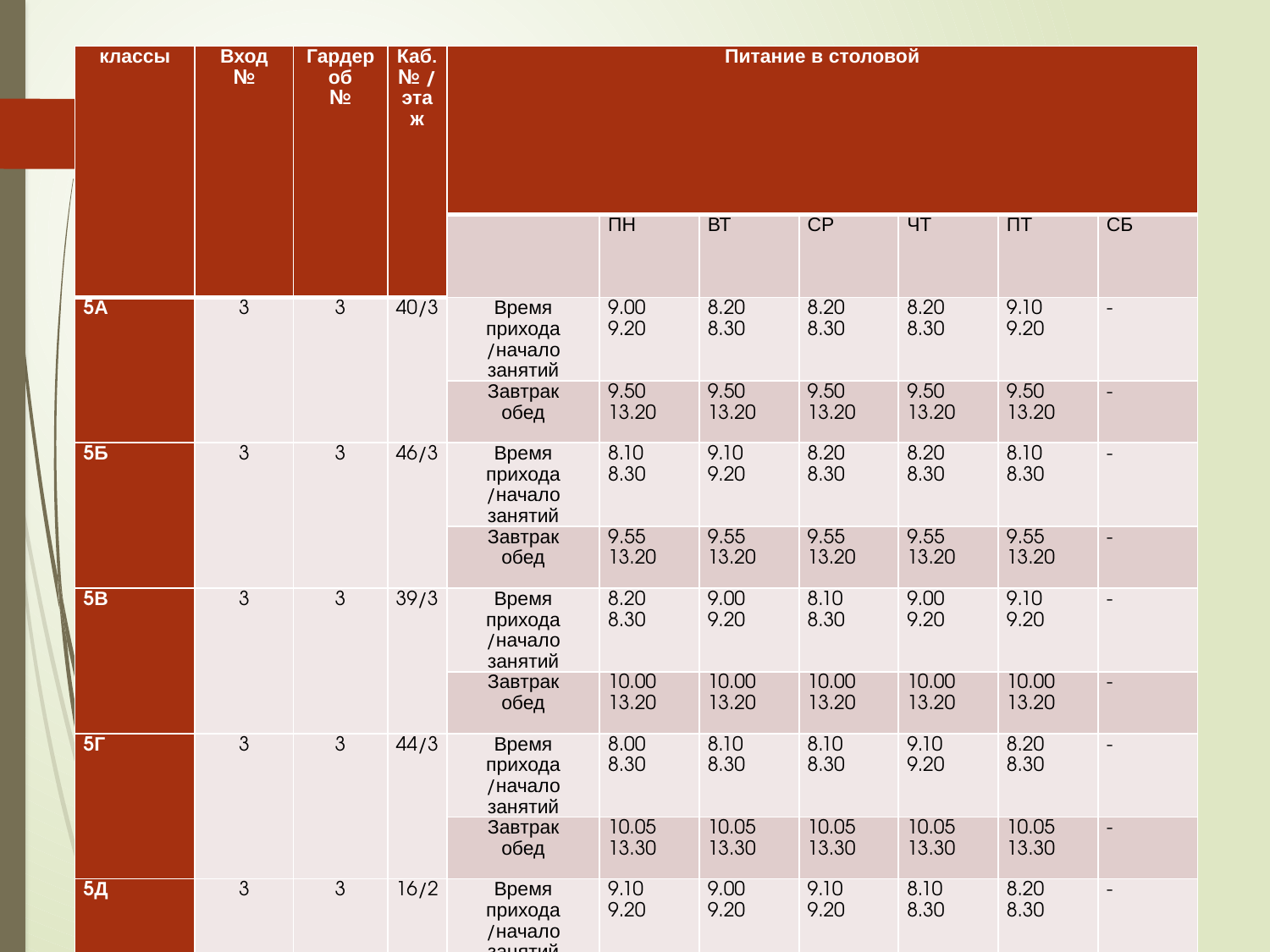

| классы | Вход № | Гардероб № | Каб. № /этаж | Питание в столовой |  |  |  |  |  |  |
| --- | --- | --- | --- | --- | --- | --- | --- | --- | --- | --- |
|  |  |  |  |  | ПН | ВТ | СР | ЧТ | ПТ | СБ |
| 5А | 3 | 3 | 40/3 | Время прихода /начало занятий | 9.00 9.20 | 8.20 8.30 | 8.20 8.30 | 8.20 8.30 | 9.10 9.20 | - |
|  |  |  |  | Завтрак обед | 9.50 13.20 | 9.50 13.20 | 9.50 13.20 | 9.50 13.20 | 9.50 13.20 | - |
| 5Б | 3 | 3 | 46/3 | Время прихода /начало занятий | 8.10 8.30 | 9.10 9.20 | 8.20 8.30 | 8.20 8.30 | 8.10 8.30 | - |
|  |  |  |  | Завтрак обед | 9.55 13.20 | 9.55 13.20 | 9.55 13.20 | 9.55 13.20 | 9.55 13.20 | - |
| 5В | 3 | 3 | 39/3 | Время прихода /начало занятий | 8.20 8.30 | 9.00 9.20 | 8.10 8.30 | 9.00 9.20 | 9.10 9.20 | - |
|  |  |  |  | Завтрак обед | 10.00 13.20 | 10.00 13.20 | 10.00 13.20 | 10.00 13.20 | 10.00 13.20 | - |
| 5Г | 3 | 3 | 44/3 | Время прихода /начало занятий | 8.00 8.30 | 8.10 8.30 | 8.10 8.30 | 9.10 9.20 | 8.20 8.30 | - |
|  |  |  |  | Завтрак обед | 10.05 13.30 | 10.05 13.30 | 10.05 13.30 | 10.05 13.30 | 10.05 13.30 | - |
| 5Д | 3 | 3 | 16/2 | Время прихода /начало занятий | 9.10 9.20 | 9.00 9.20 | 9.10 9.20 | 8.10 8.30 | 8.20 8.30 | - |
|  |  |  |  | Завтрак обед | 10.10 13.30 | 10.10 13.30 | 10.10 13.30 | 10.10 13.30 | 10.10 13.30 | - |